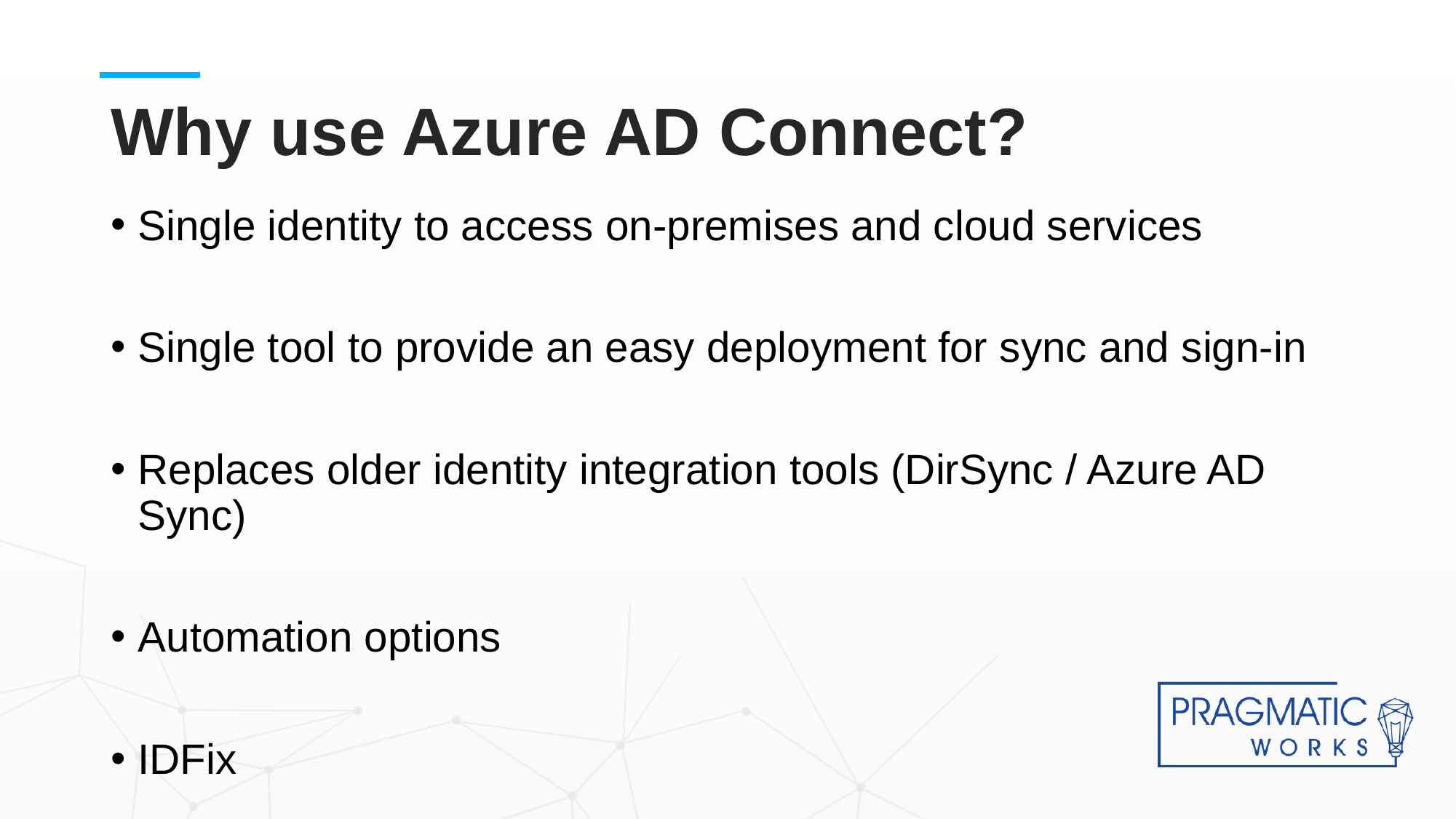

# Why use Azure AD Connect?
Single identity to access on-premises and cloud services

Single tool to provide an easy deployment for sync and sign-in

Replaces older identity integration tools (DirSync / Azure AD Sync)

Automation options

IDFix